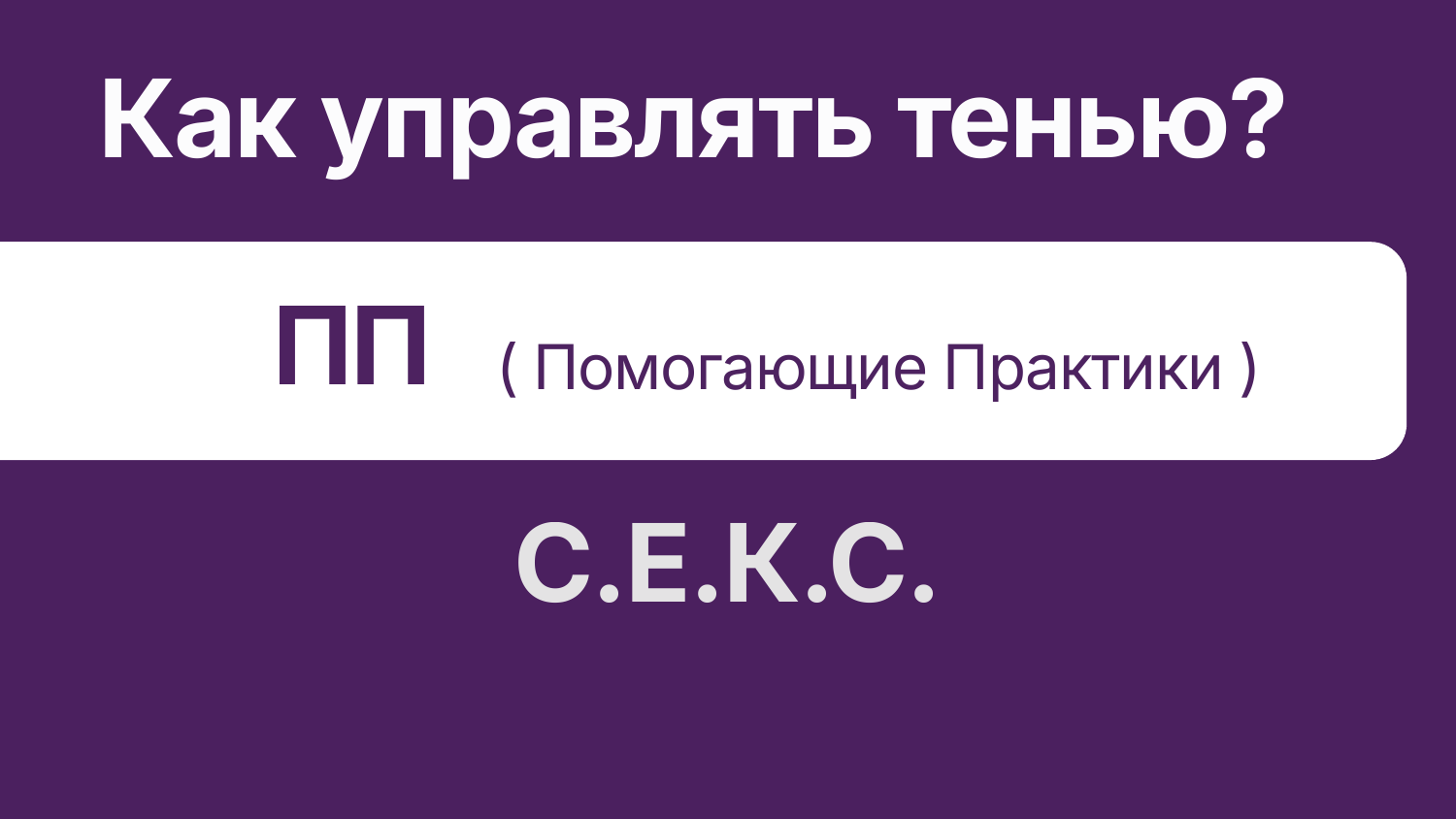

Как управлять тенью?

ПП
( Помогающие Практики )
С.Е.К.С.